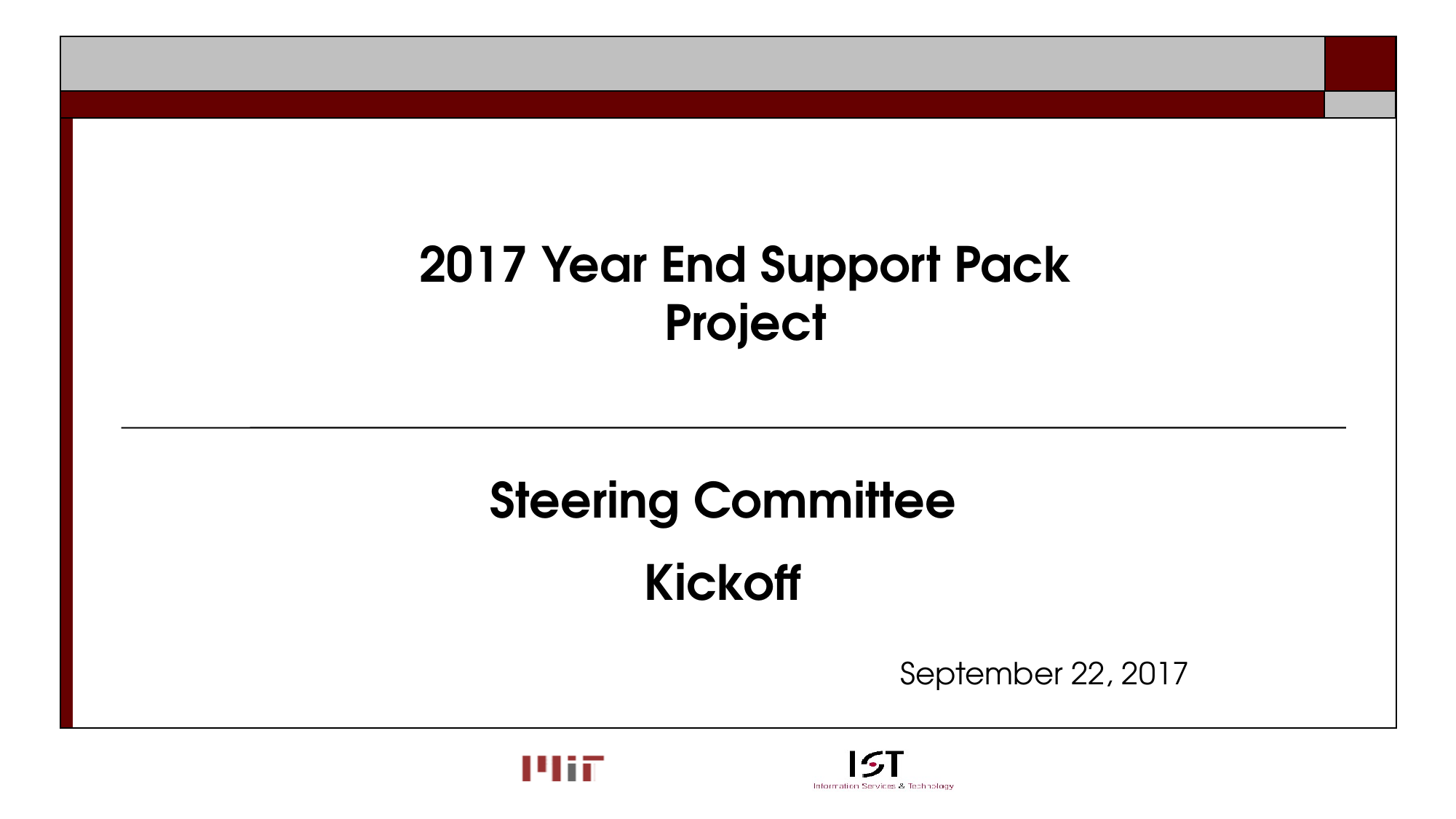

2017 Year End Support Pack Project
#
Steering Committee
Kickoff

September 22, 2017